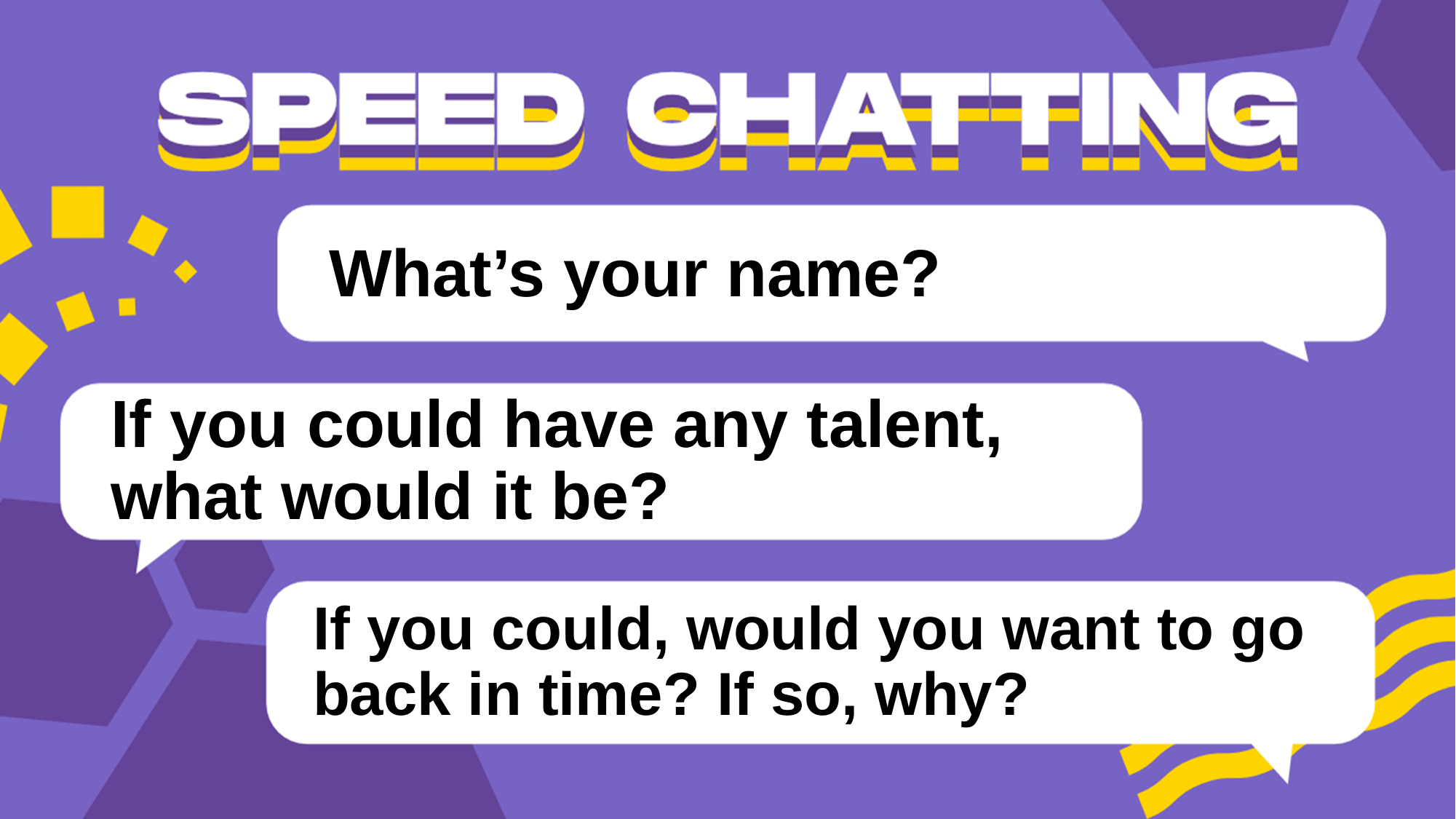

# What’s your name?
If you could have any talent, what would it be?
If you could, would you want to go back in time? If so, why?